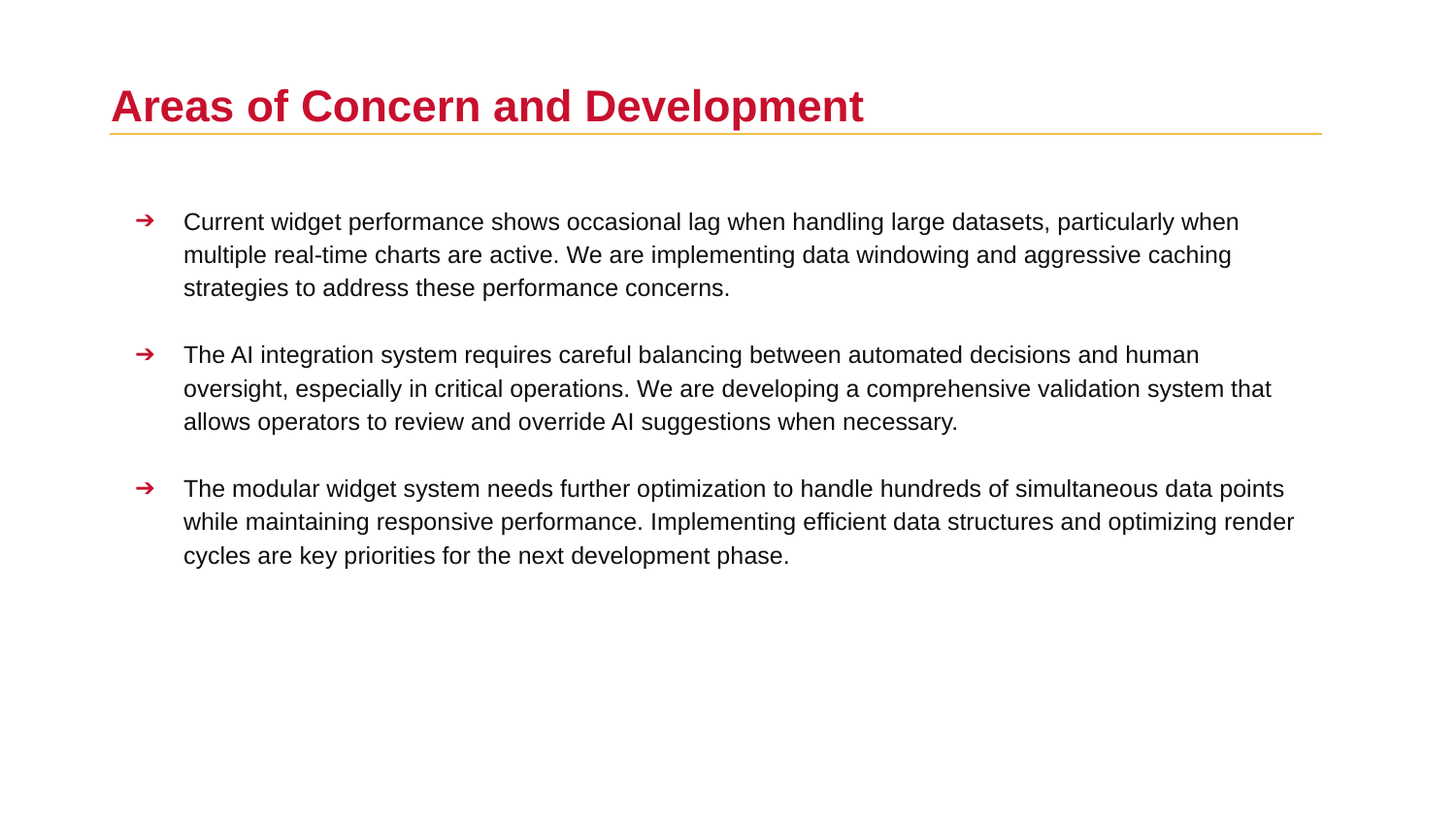

Areas of Concern and Development

Current widget performance shows occasional lag when handling large datasets, particularly when multiple real-time charts are active. We are implementing data windowing and aggressive caching strategies to address these performance concerns.

The AI integration system requires careful balancing between automated decisions and human oversight, especially in critical operations. We are developing a comprehensive validation system that allows operators to review and override AI suggestions when necessary.

The modular widget system needs further optimization to handle hundreds of simultaneous data points while maintaining responsive performance. Implementing efficient data structures and optimizing render cycles are key priorities for the next development phase.